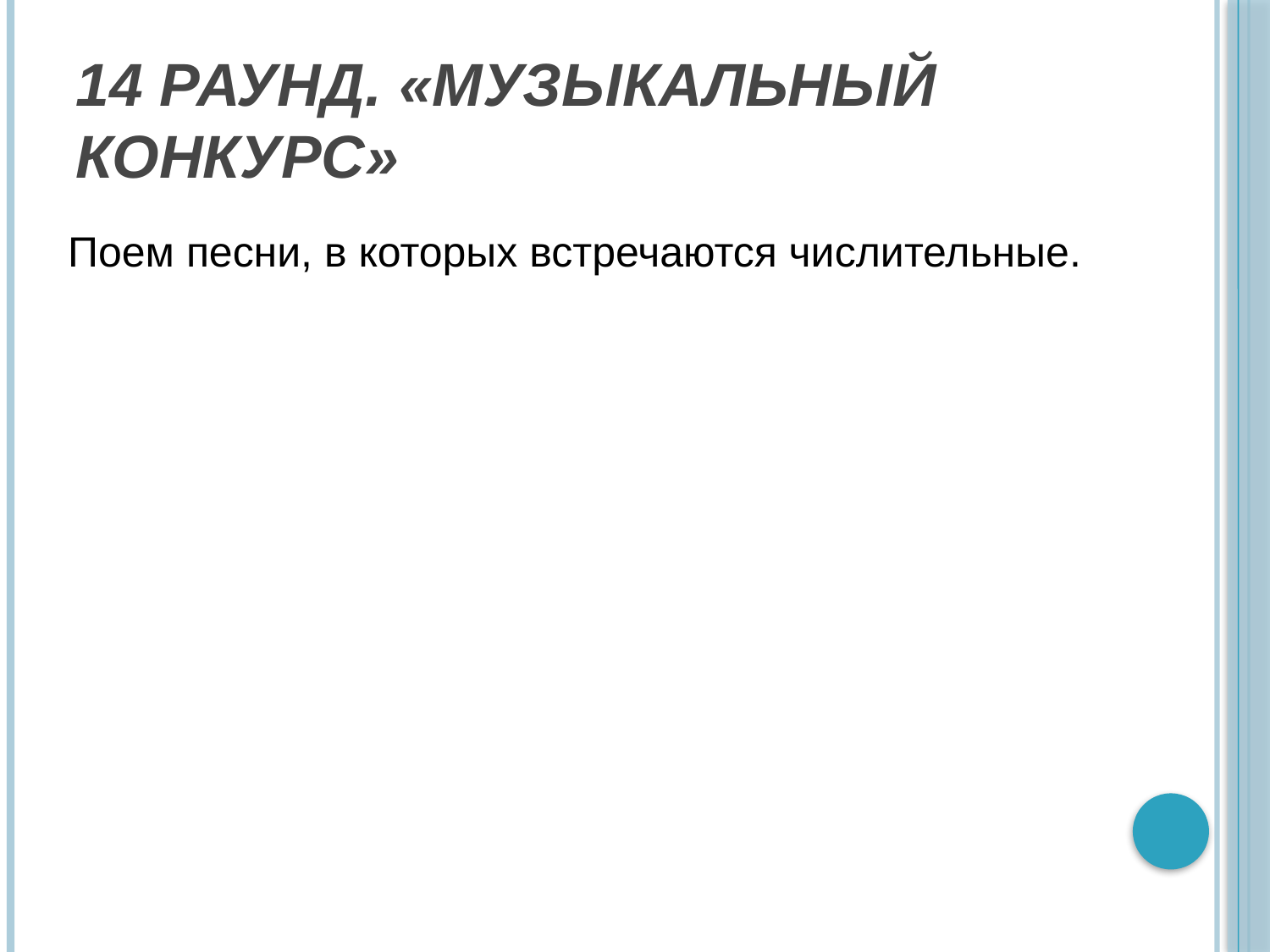

# 14 раунд. «Музыкальный конкурс»
   Поем песни, в которых встречаются числительные.